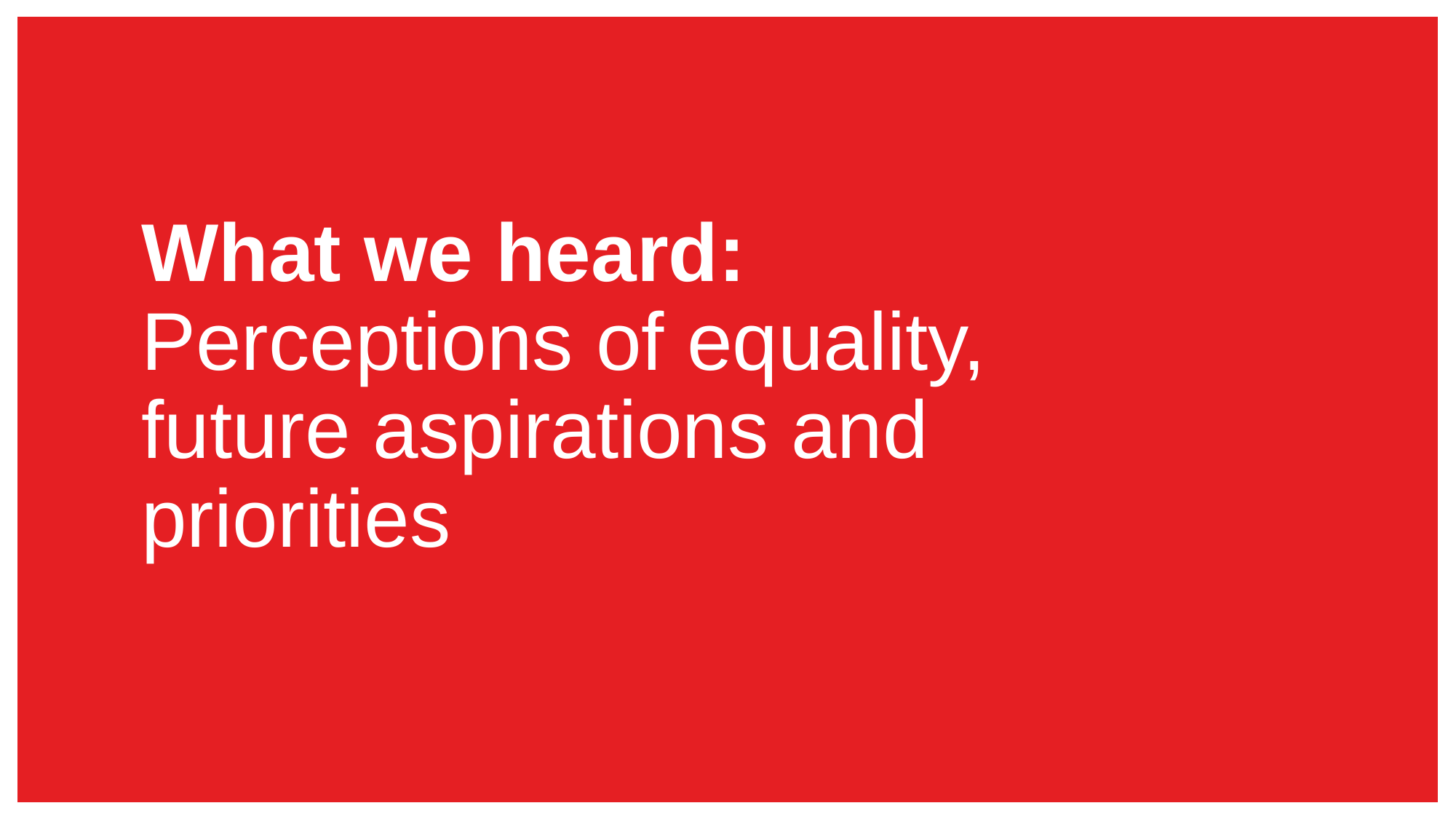

# What we heard: Perceptions of equality, future aspirations and priorities